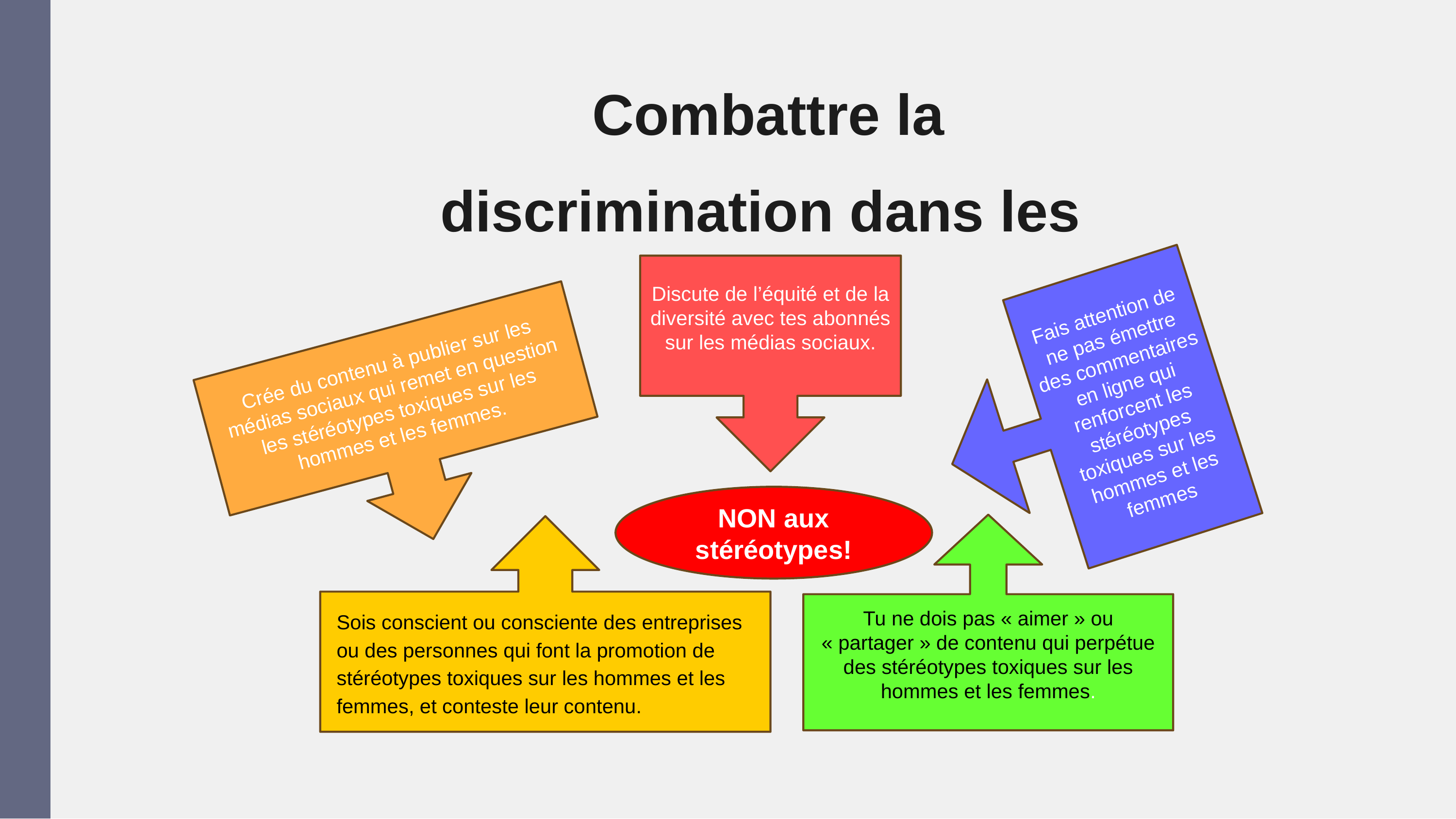

Combattre la discrimination dans les médias
Discute de l’équité et de la diversité avec tes abonnés sur les médias sociaux.

Fais attention de ne pas émettre des commentaires en ligne qui renforcent les stéréotypes toxiques sur les hommes et les femmes

Crée du contenu à publier sur les médias sociaux qui remet en question les stéréotypes toxiques sur les hommes et les femmes.

NON aux stéréotypes!
Tu ne dois pas « aimer » ou « partager » de contenu qui perpétue des stéréotypes toxiques sur les hommes et les femmes.

Sois conscient ou consciente des entreprises ou des personnes qui font la promotion de stéréotypes toxiques sur les hommes et les femmes, et conteste leur contenu.